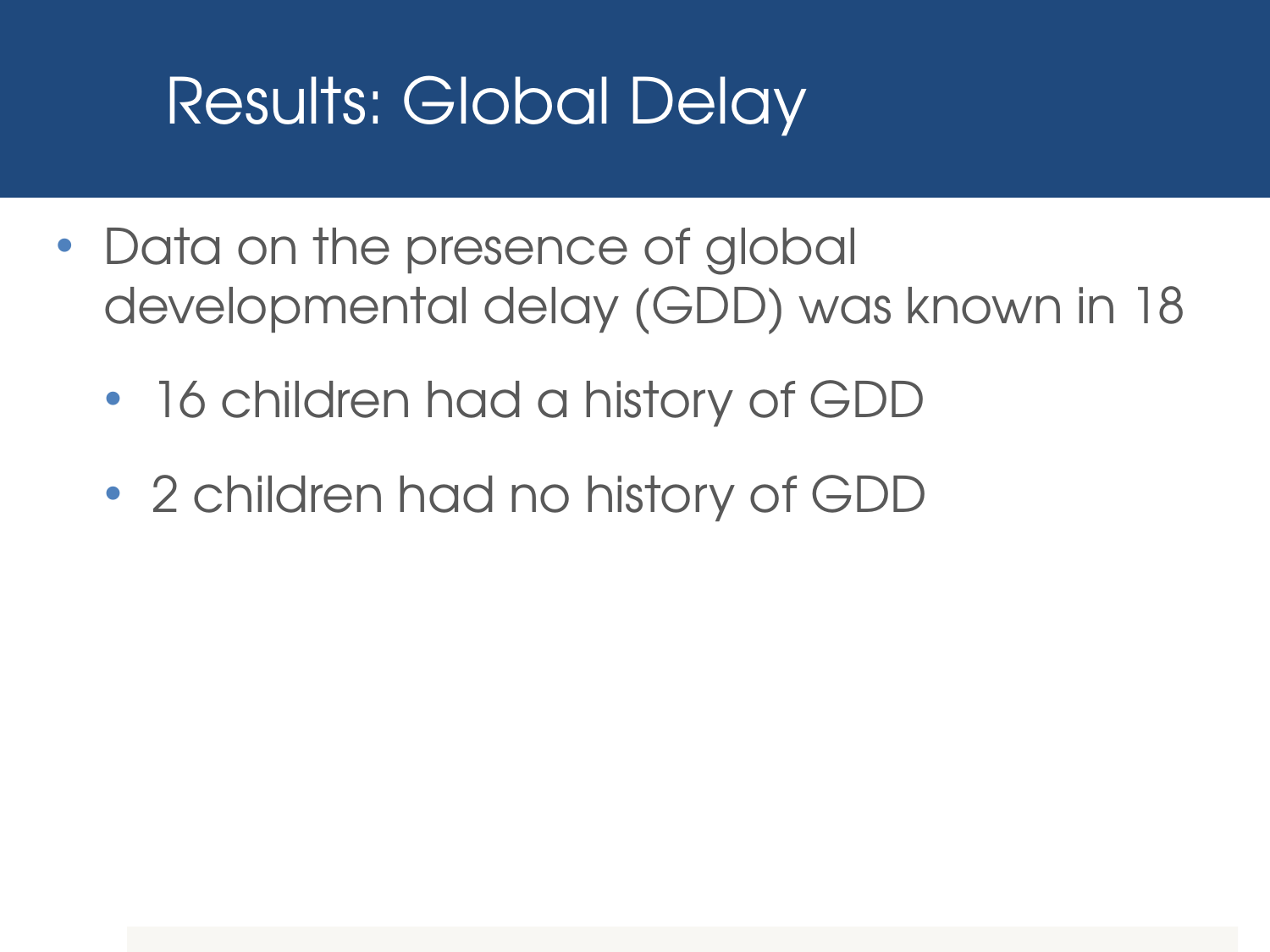

# Results: Global Delay
Data on the presence of global developmental delay (GDD) was known in 18
16 children had a history of GDD
2 children had no history of GDD